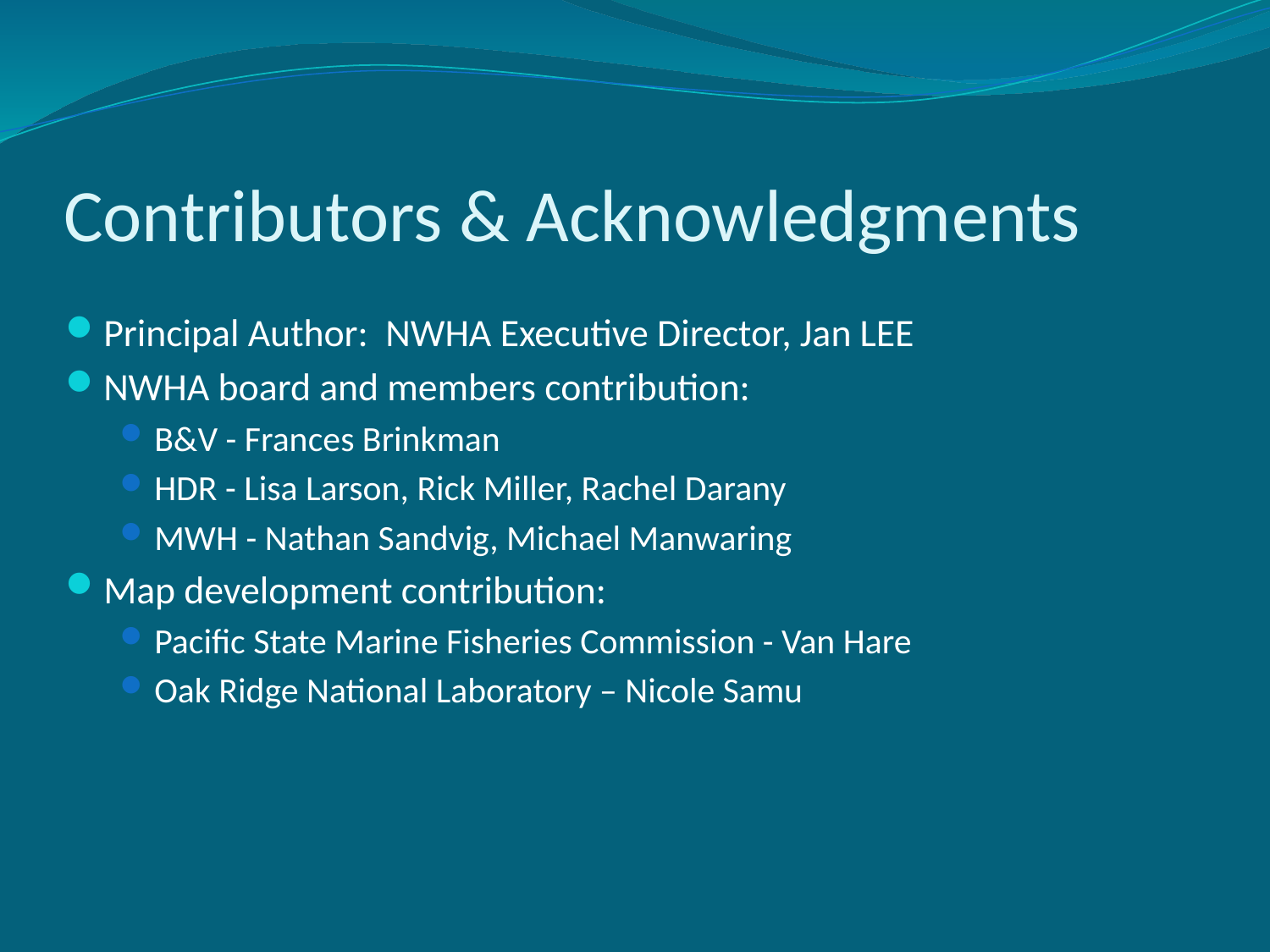

# Contributors & Acknowledgments

Principal Author:  NWHA Executive Director, Jan LEE
NWHA board and members contribution:
B&V - Frances Brinkman
HDR - Lisa Larson, Rick Miller, Rachel Darany
MWH - Nathan Sandvig, Michael Manwaring
Map development contribution:
Pacific State Marine Fisheries Commission - Van Hare
Oak Ridge National Laboratory – Nicole Samu